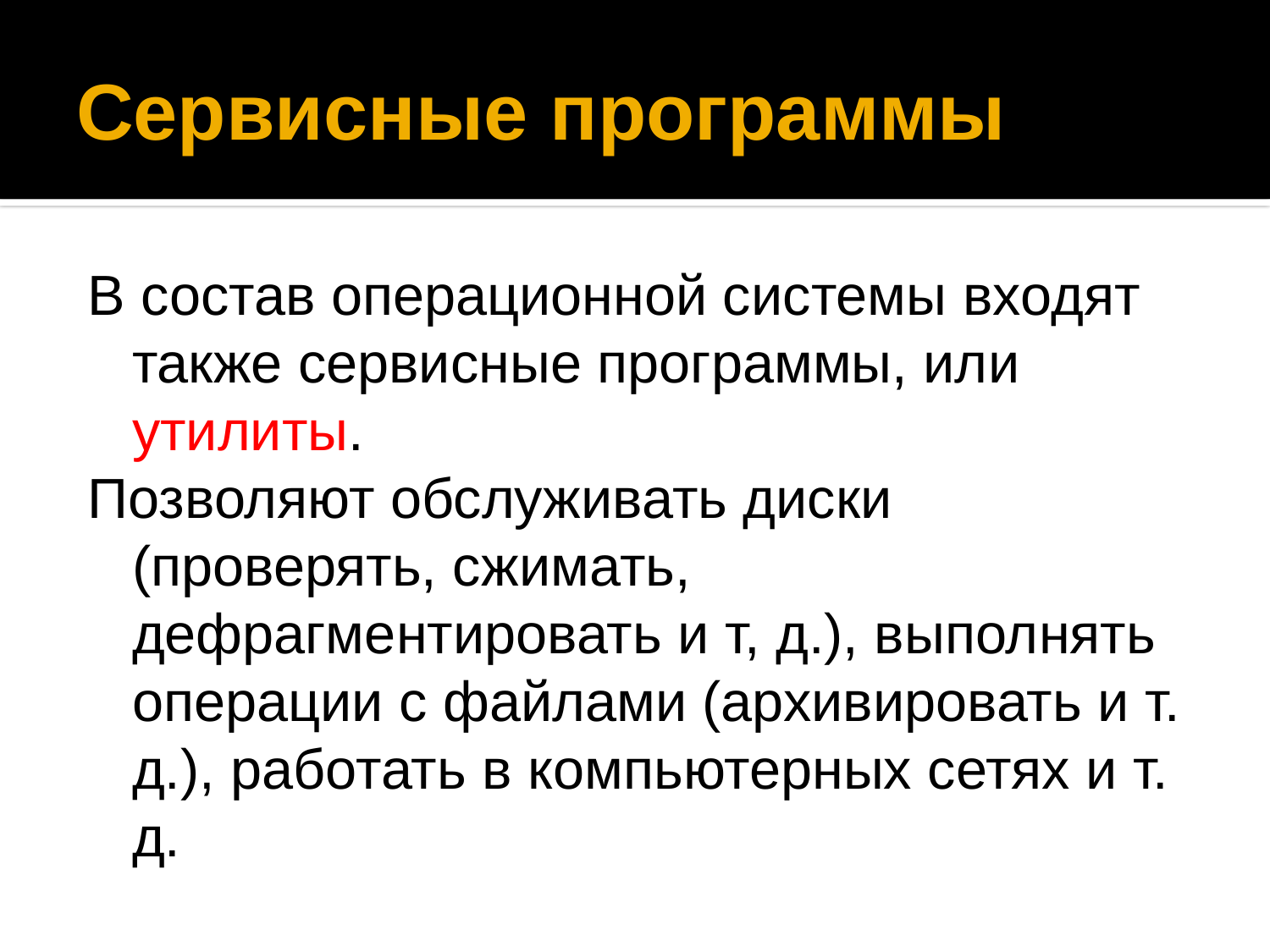

# Сервисные программы
В состав операционной системы входят также сервисные программы, или утилиты.
Позволяют обслуживать диски (проверять, сжимать, дефрагментировать и т, д.), выполнять операции с файлами (архивировать и т. д.), работать в компьютерных сетях и т. д.